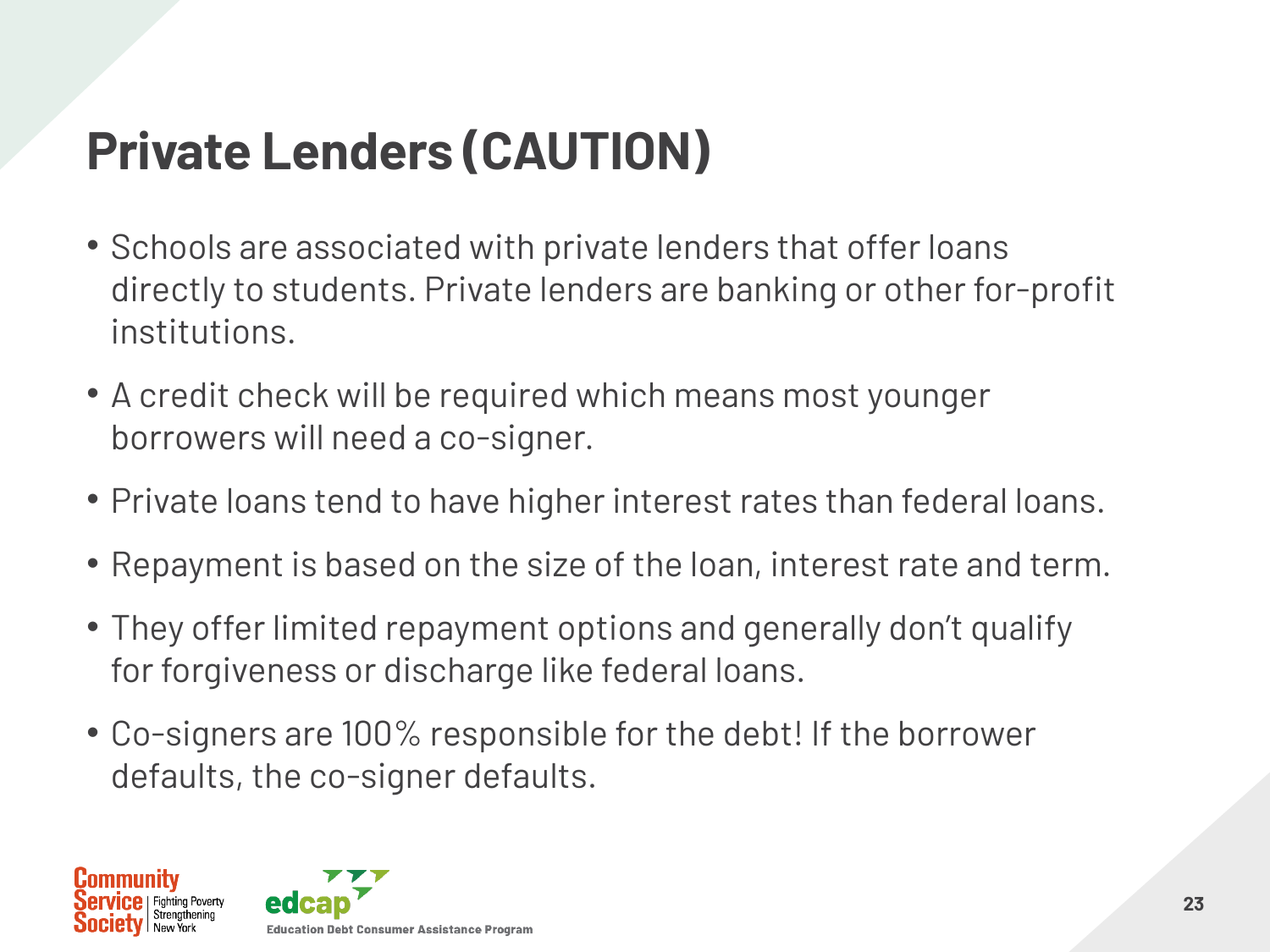

# Private Lenders (CAUTION)
Schools are associated with private lenders that offer loans directly to students. Private lenders are banking or other for-profit institutions.
A credit check will be required which means most younger borrowers will need a co-signer.
Private loans tend to have higher interest rates than federal loans.
Repayment is based on the size of the loan, interest rate and term.
They offer limited repayment options and generally don’t qualify for forgiveness or discharge like federal loans.
Co-signers are 100% responsible for the debt! If the borrower defaults, the co-signer defaults.
23